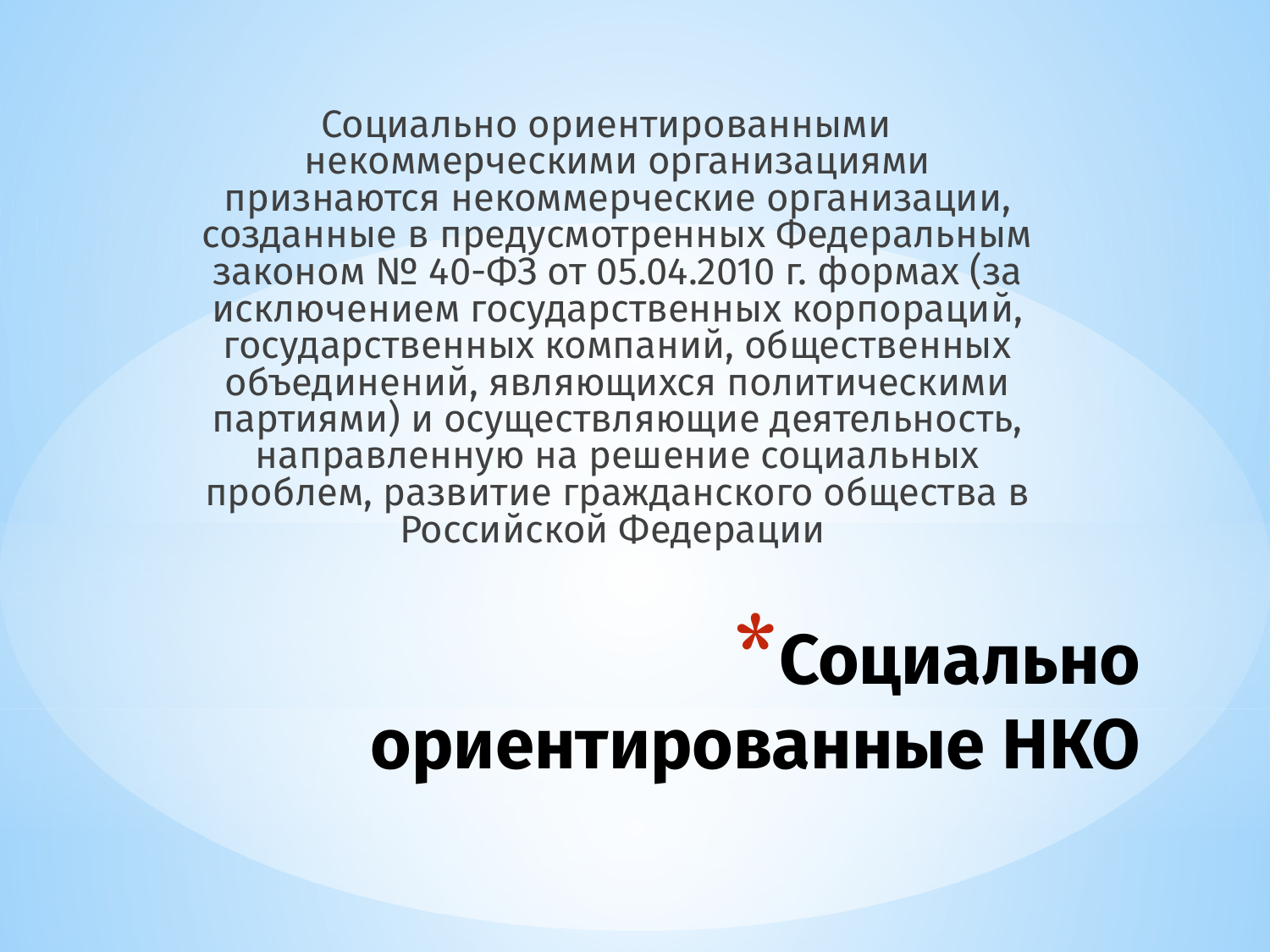

Социально ориентированными некоммерческими организациями признаются некоммерческие организации, созданные в предусмотренных Федеральным законом № 40-ФЗ от 05.04.2010 г. формах (за исключением государственных корпораций, государственных компаний, общественных объединений, являющихся политическими партиями) и осуществляющие деятельность, направленную на решение социальных проблем, развитие гражданского общества в Российской Федерации
# Социально ориентированные НКО